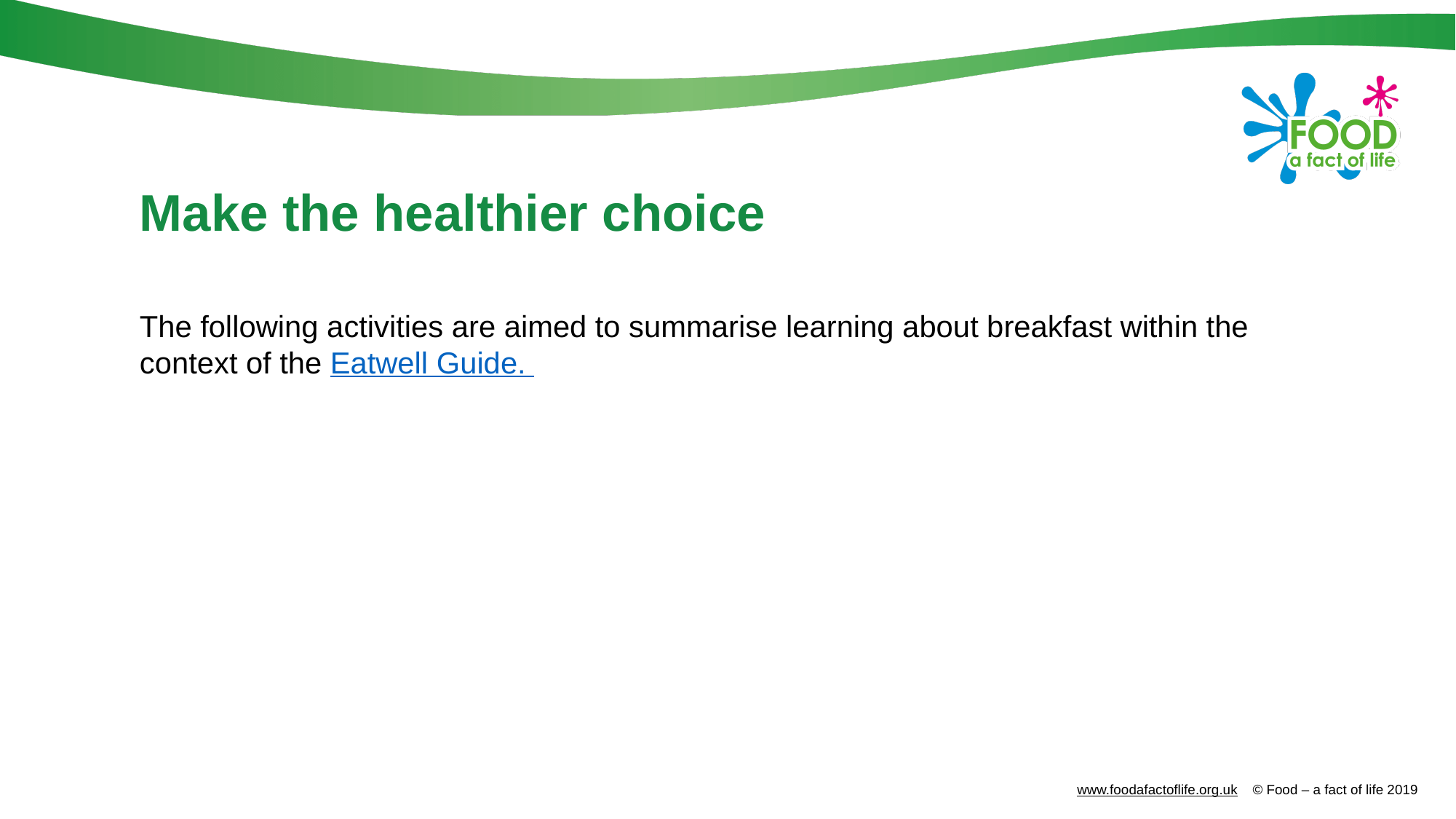

# Make the healthier choice
The following activities are aimed to summarise learning about breakfast within the context of the Eatwell Guide.